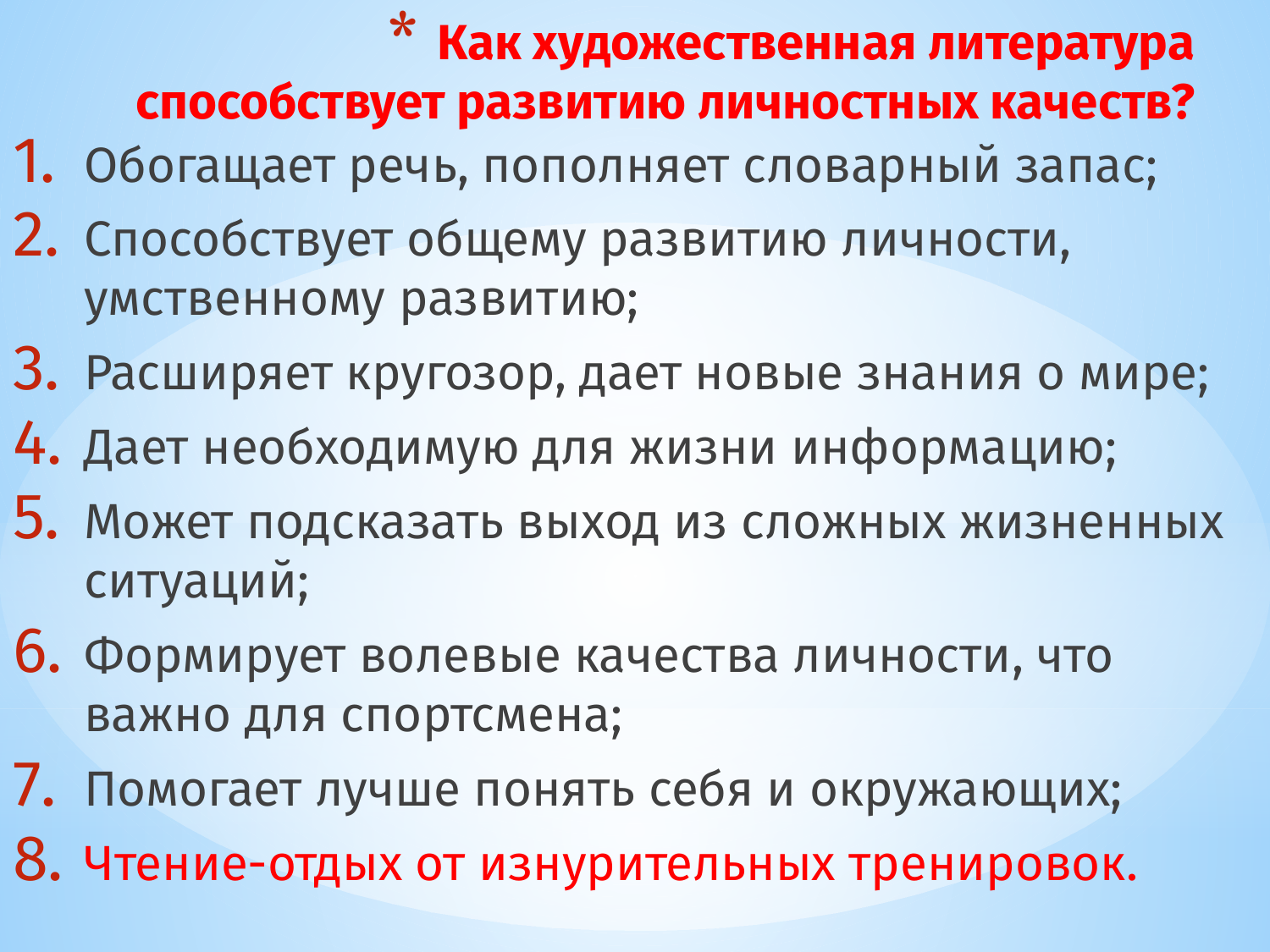

# Как художественная литература способствует развитию личностных качеств?
Обогащает речь, пополняет словарный запас;
Способствует общему развитию личности, умственному развитию;
Расширяет кругозор, дает новые знания о мире;
Дает необходимую для жизни информацию;
Может подсказать выход из сложных жизненных ситуаций;
Формирует волевые качества личности, что важно для спортсмена;
Помогает лучше понять себя и окружающих;
Чтение-отдых от изнурительных тренировок.